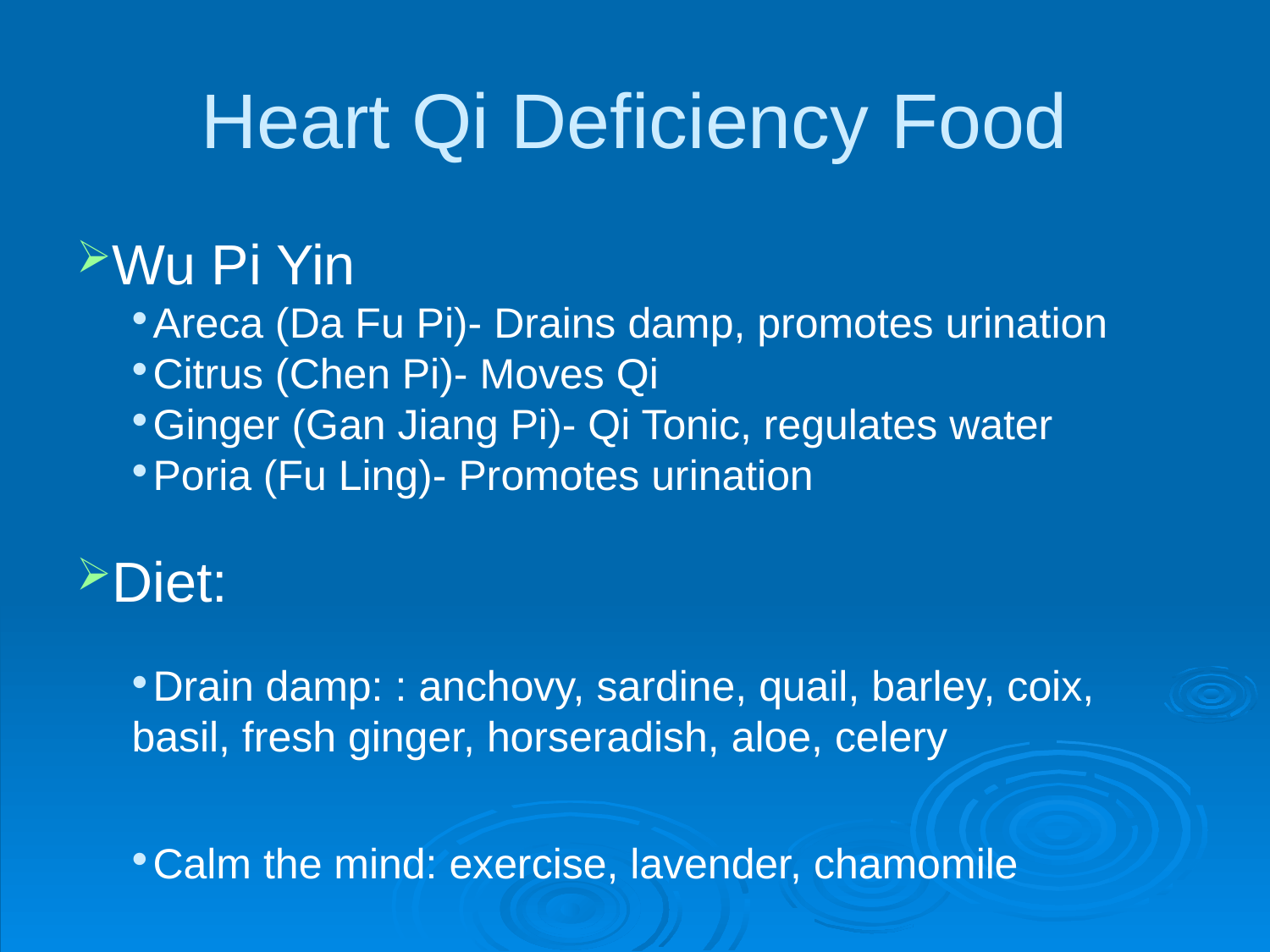

# Heart Qi Deficiency Food
Wu Pi Yin
Areca (Da Fu Pi)- Drains damp, promotes urination
Citrus (Chen Pi)- Moves Qi
Ginger (Gan Jiang Pi)- Qi Tonic, regulates water
Poria (Fu Ling)- Promotes urination

Diet:

Drain damp: : anchovy, sardine, quail, barley, coix, basil, fresh ginger, horseradish, aloe, celery

Calm the mind: exercise, lavender, chamomile